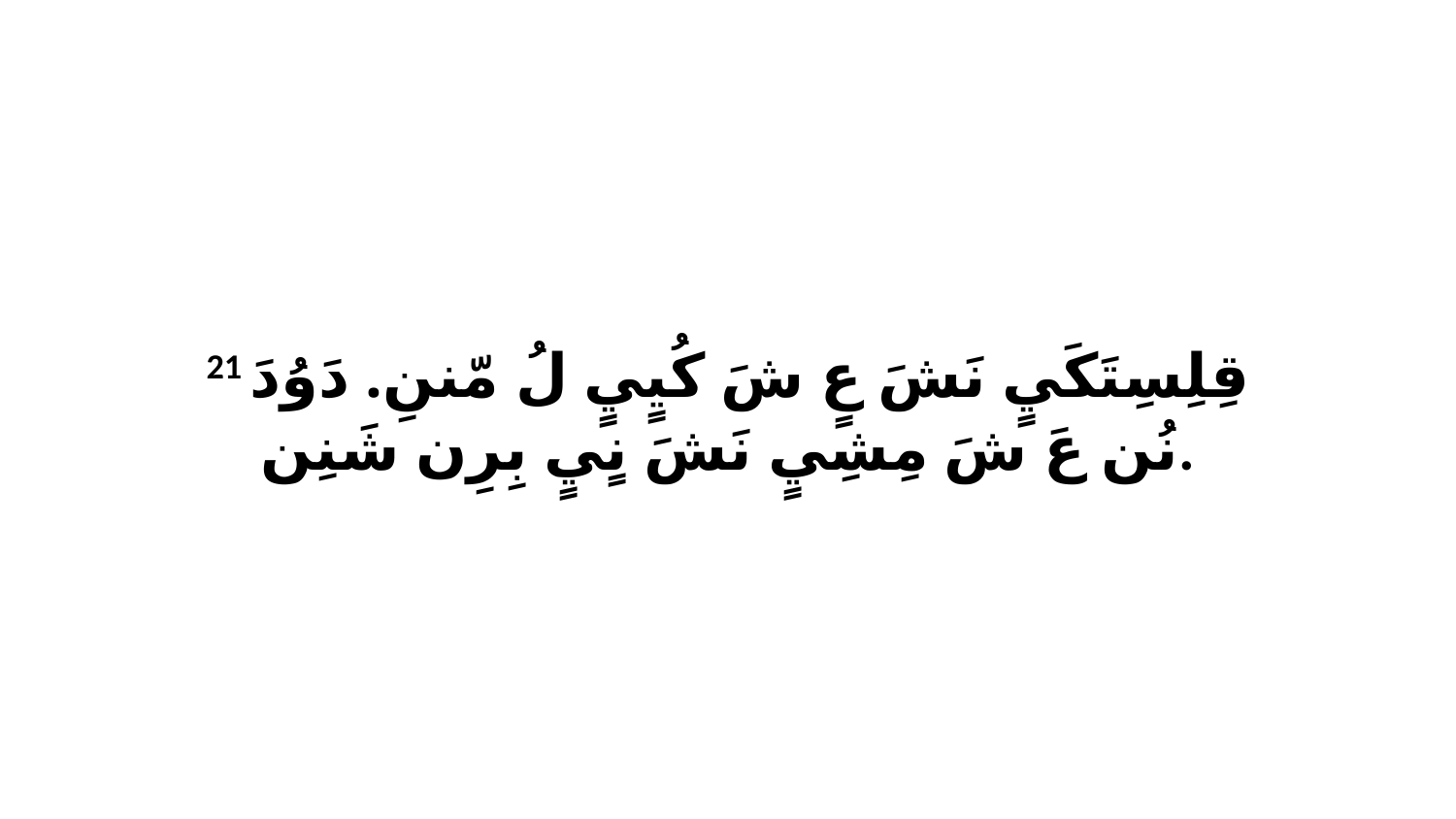

21 قِلِسِتَكَيٍ نَشَ عٍ شَ كُيٍيٍ لُ مّننِ. دَوُدَ نُن عَ شَ مِشِيٍ نَشَ نٍيٍ بِرِن شَنِن.